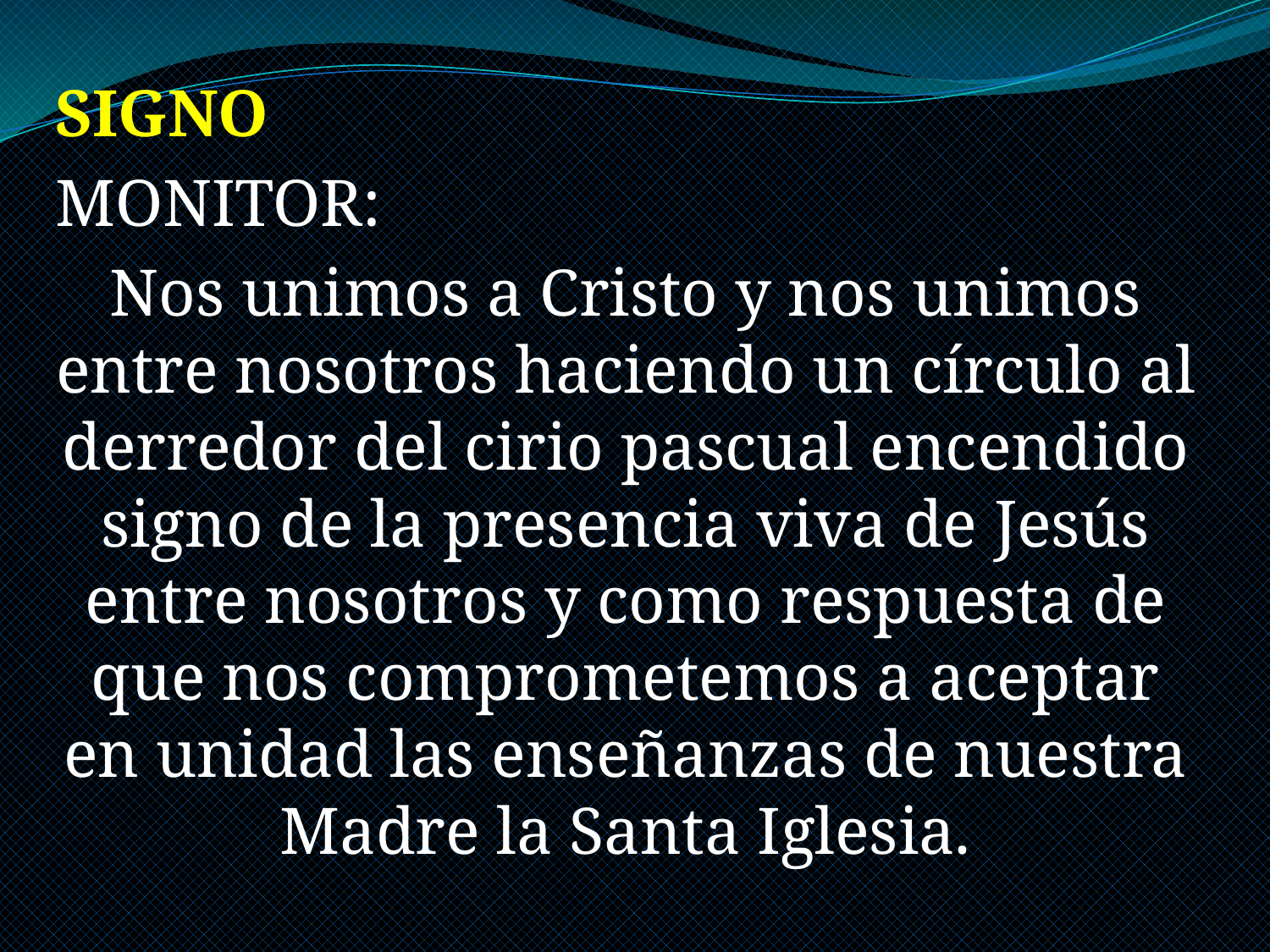

SIGNO
MONITOR:
Nos unimos a Cristo y nos unimos entre nosotros haciendo un círculo al derredor del cirio pascual encendido signo de la presencia viva de Jesús entre nosotros y como respuesta de que nos comprometemos a aceptar en unidad las enseñanzas de nuestra Madre la Santa Iglesia.